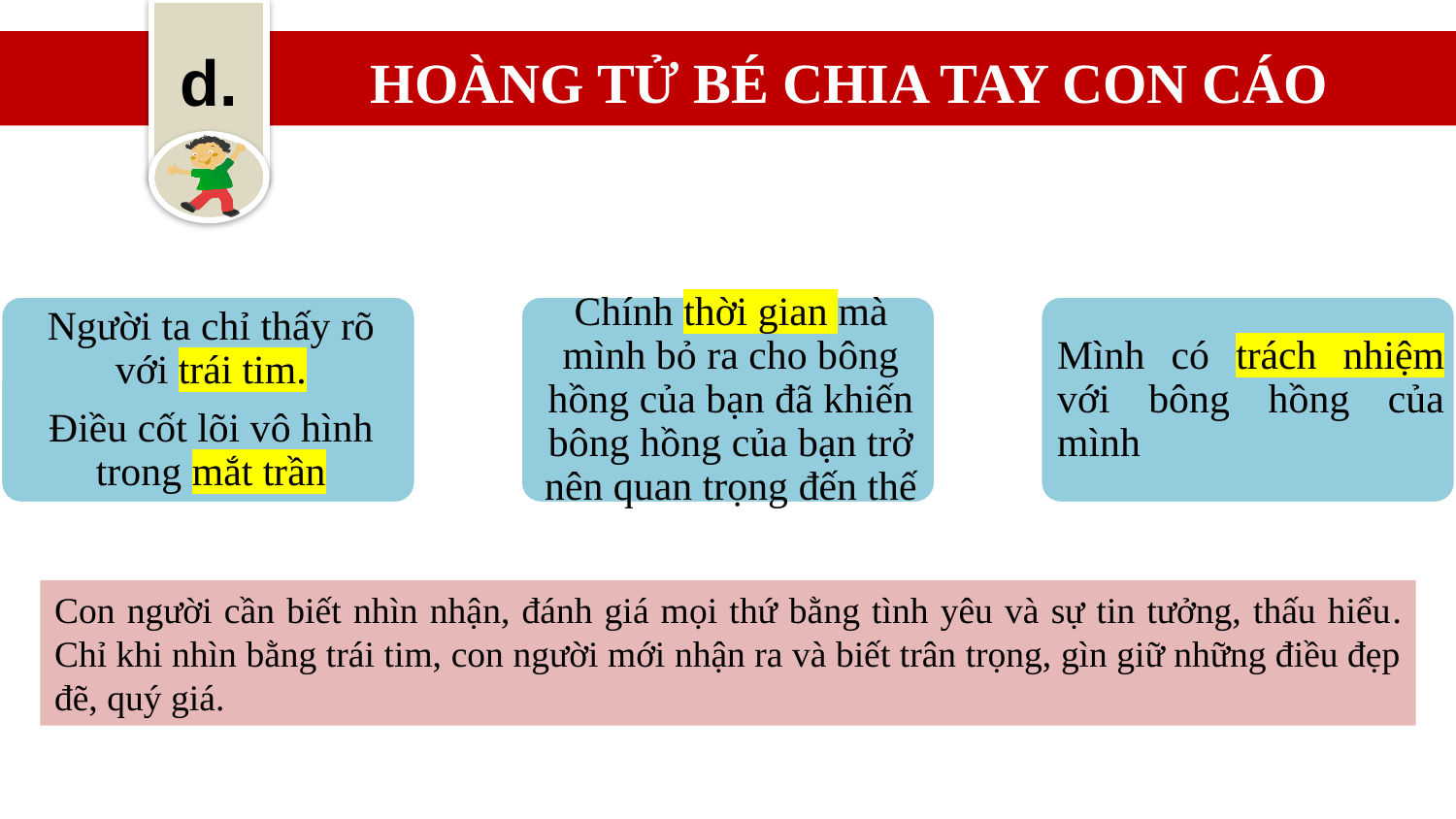

HOÀNG TỬ BÉ CHIA TAY CON CÁO
d.
Người ta chỉ thấy rõ với trái tim.
Điều cốt lõi vô hình trong mắt trần
Chính thời gian mà mình bỏ ra cho bông hồng của bạn đã khiến bông hồng của bạn trở nên quan trọng đến thế
Mình có trách nhiệm với bông hồng của mình

Con người cần biết nhìn nhận, đánh giá mọi thứ bằng tình yêu và sự tin tưởng, thấu hiểu. Chỉ khi nhìn bằng trái tim, con người mới nhận ra và biết trân trọng, gìn giữ những điều đẹp đẽ, quý giá.